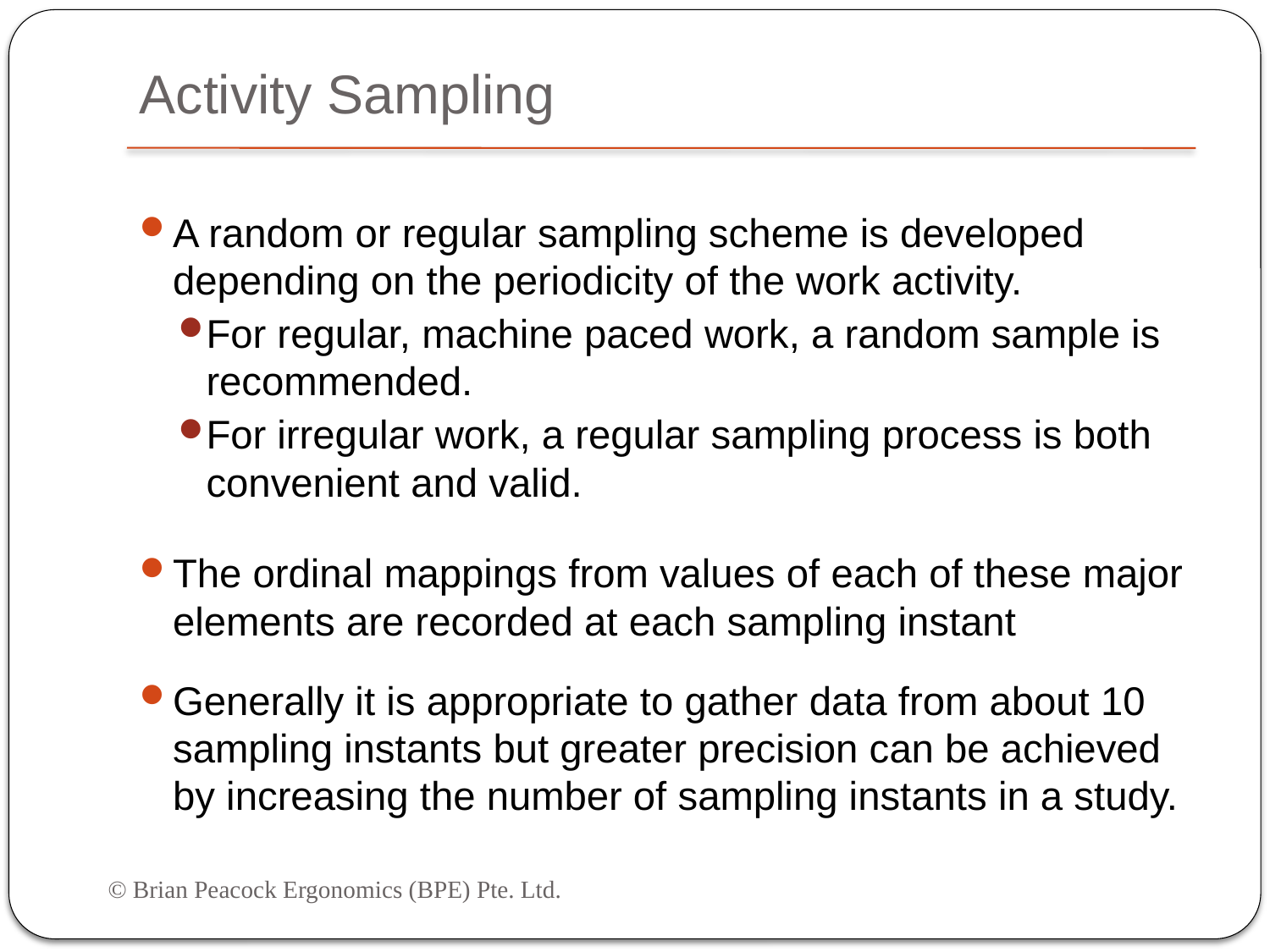

# Activity Sampling
A random or regular sampling scheme is developed depending on the periodicity of the work activity.
For regular, machine paced work, a random sample is recommended.
For irregular work, a regular sampling process is both convenient and valid.

The ordinal mappings from values of each of these major elements are recorded at each sampling instant

Generally it is appropriate to gather data from about 10 sampling instants but greater precision can be achieved by increasing the number of sampling instants in a study.
© Brian Peacock Ergonomics (BPE) Pte. Ltd.